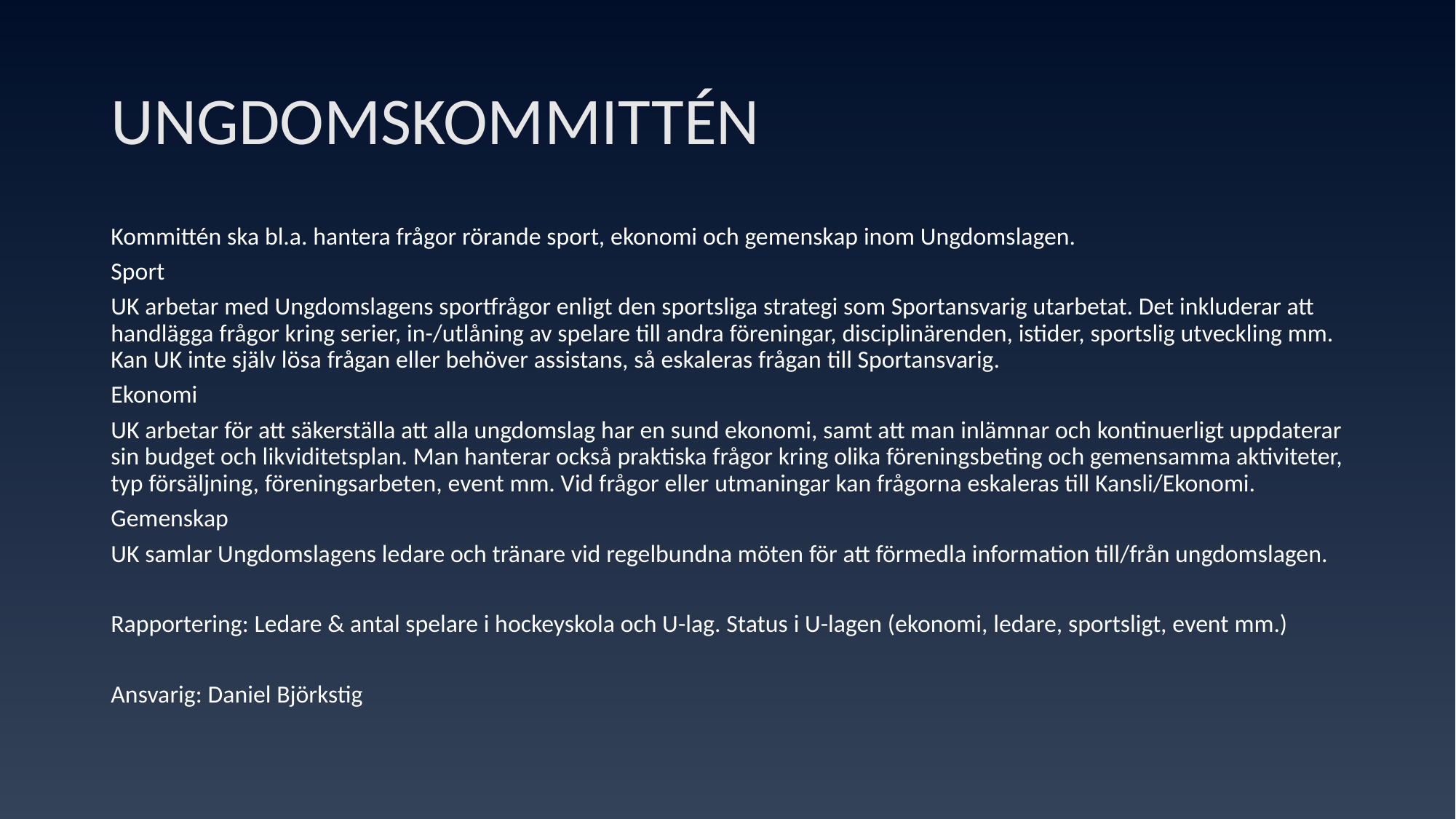

# UNGDOMSKOMMITTÉN
Kommittén ska bl.a. hantera frågor rörande sport, ekonomi och gemenskap inom Ungdomslagen.
Sport
UK arbetar med Ungdomslagens sportfrågor enligt den sportsliga strategi som Sportansvarig utarbetat. Det inkluderar att handlägga frågor kring serier, in-/utlåning av spelare till andra föreningar, disciplinärenden, istider, sportslig utveckling mm. Kan UK inte själv lösa frågan eller behöver assistans, så eskaleras frågan till Sportansvarig.
Ekonomi
UK arbetar för att säkerställa att alla ungdomslag har en sund ekonomi, samt att man inlämnar och kontinuerligt uppdaterar sin budget och likviditetsplan. Man hanterar också praktiska frågor kring olika föreningsbeting och gemensamma aktiviteter, typ försäljning, föreningsarbeten, event mm. Vid frågor eller utmaningar kan frågorna eskaleras till Kansli/Ekonomi.
Gemenskap
UK samlar Ungdomslagens ledare och tränare vid regelbundna möten för att förmedla information till/från ungdomslagen.

Rapportering: Ledare & antal spelare i hockeyskola och U-lag. Status i U-lagen (ekonomi, ledare, sportsligt, event mm.)

Ansvarig: Daniel Björkstig